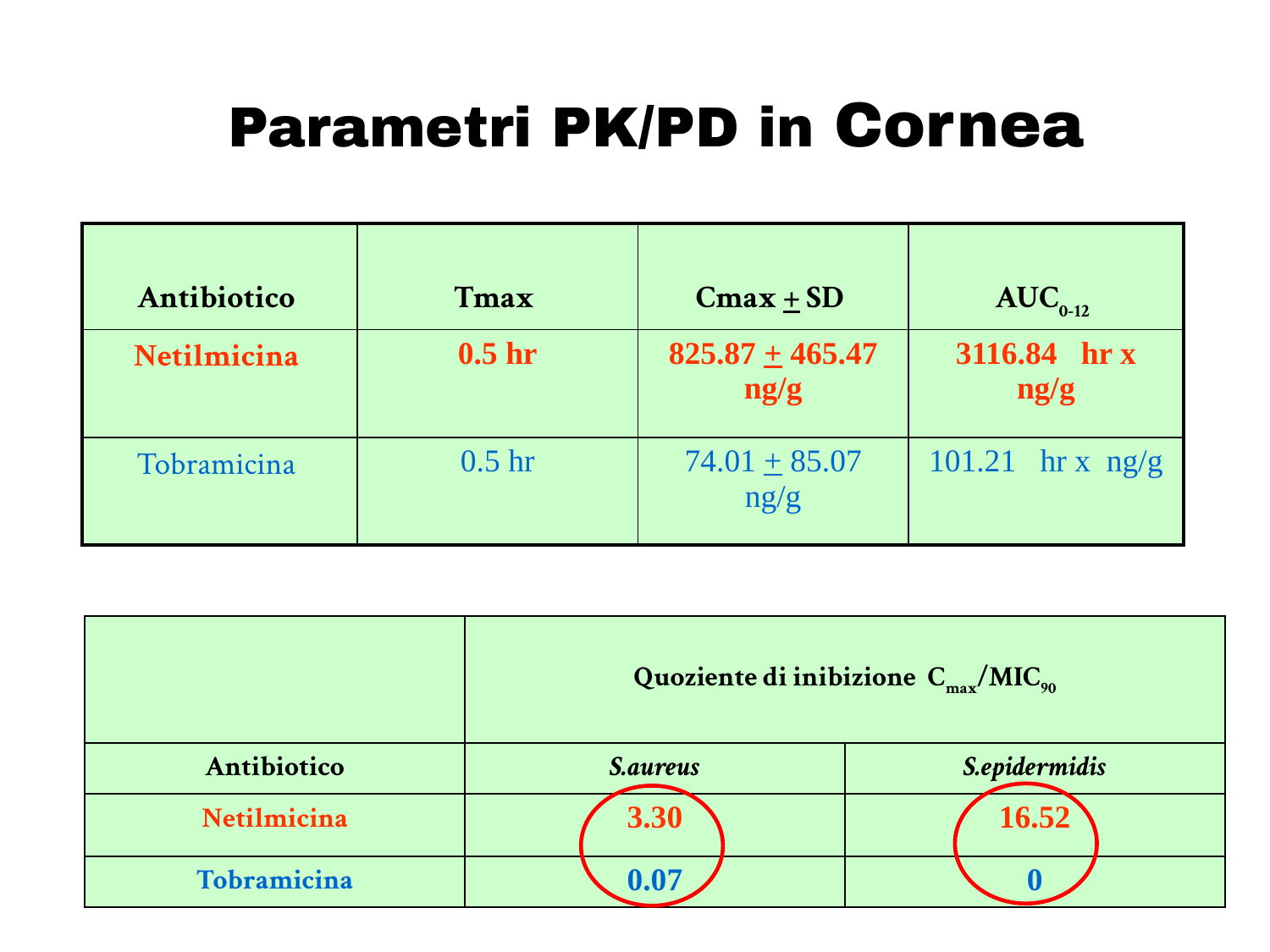

# Parametri PK/PD in Cornea
| Antibiotico | Tmax | Cmax + SD | AUC0-12 |
| --- | --- | --- | --- |
| Netilmicina | 0.5 hr | 825.87 + 465.47 ng/g | 3116.84 hr x ng/g |
| Tobramicina | 0.5 hr | 74.01 + 85.07 ng/g | 101.21 hr x ng/g |
|  | Quoziente di inibizione Cmax/MIC90 |  |
| --- | --- | --- |
| Antibiotico | S.aureus | S.epidermidis |
| Netilmicina | 3.30 | 16.52 |
| Tobramicina | 0.07 | 0 |